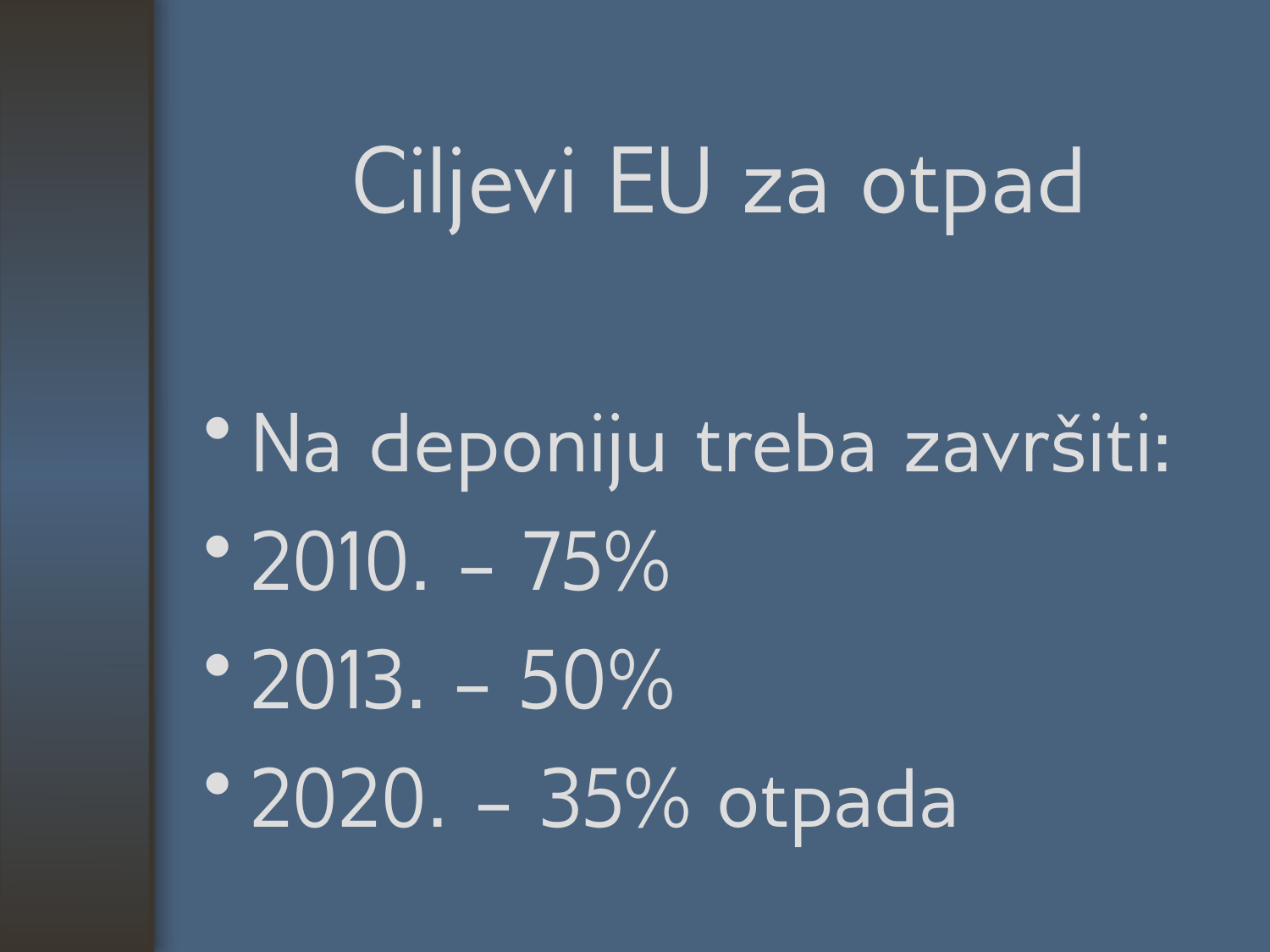

# Ciljevi EU za otpad
Na deponiju treba završiti:
2010. – 75%
2013. – 50%
2020. – 35% otpada